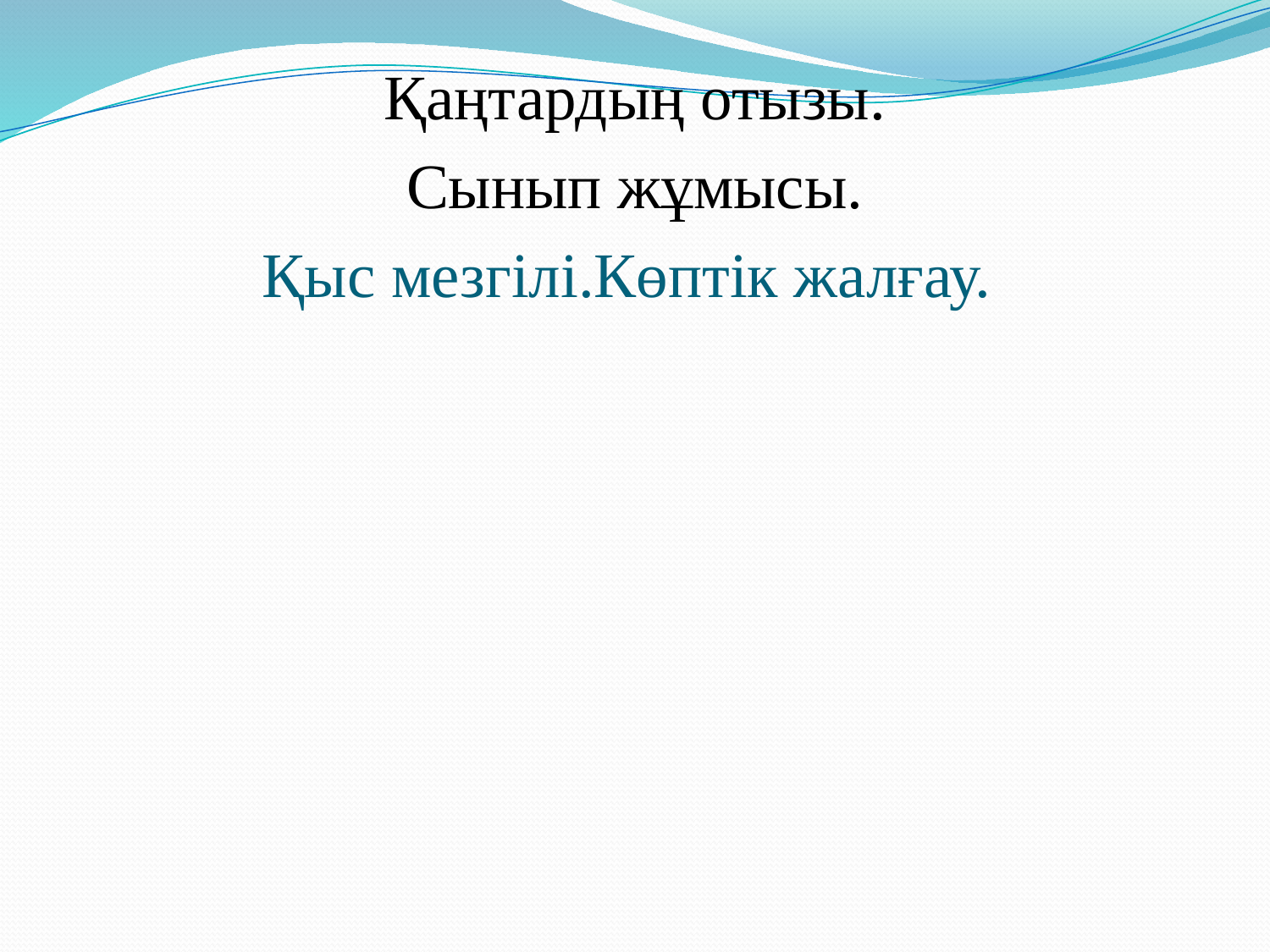

Қаңтардың отызы.
Сынып жұмысы.
Қыс мезгілі.Көптік жалғау.